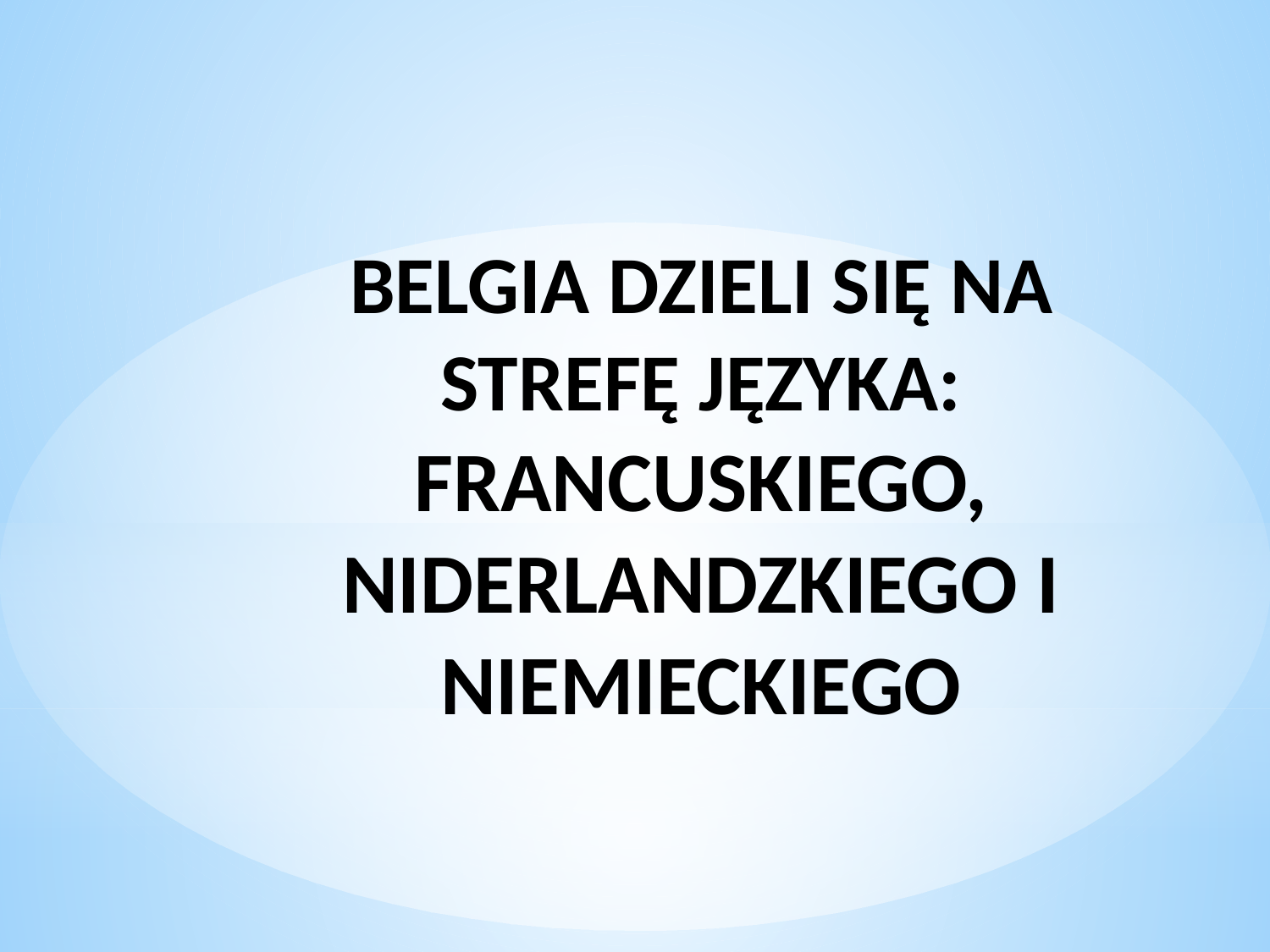

# BELGIA DZIELI SIĘ NA STREFĘ JĘZYKA: FRANCUSKIEGO, NIDERLANDZKIEGO I NIEMIECKIEGO